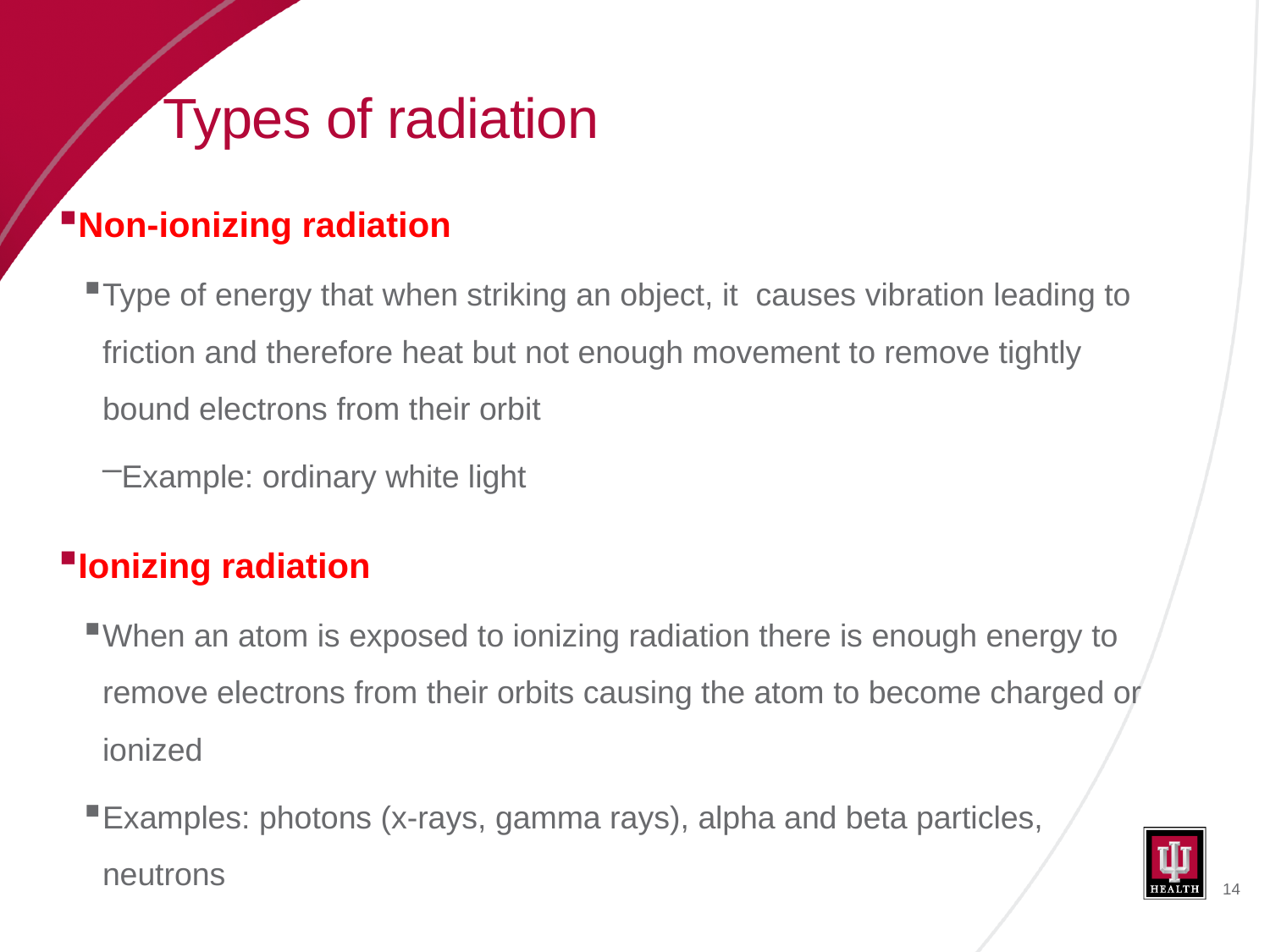

# Types of radiation
Non-ionizing radiation
Type of energy that when striking an object, it  causes vibration leading to friction and therefore heat but not enough movement to remove tightly bound electrons from their orbit
Example: ordinary white light

Ionizing radiation
When an atom is exposed to ionizing radiation there is enough energy to remove electrons from their orbits causing the atom to become charged or ionized
Examples: photons (x-rays, gamma rays), alpha and beta particles, neutrons
14